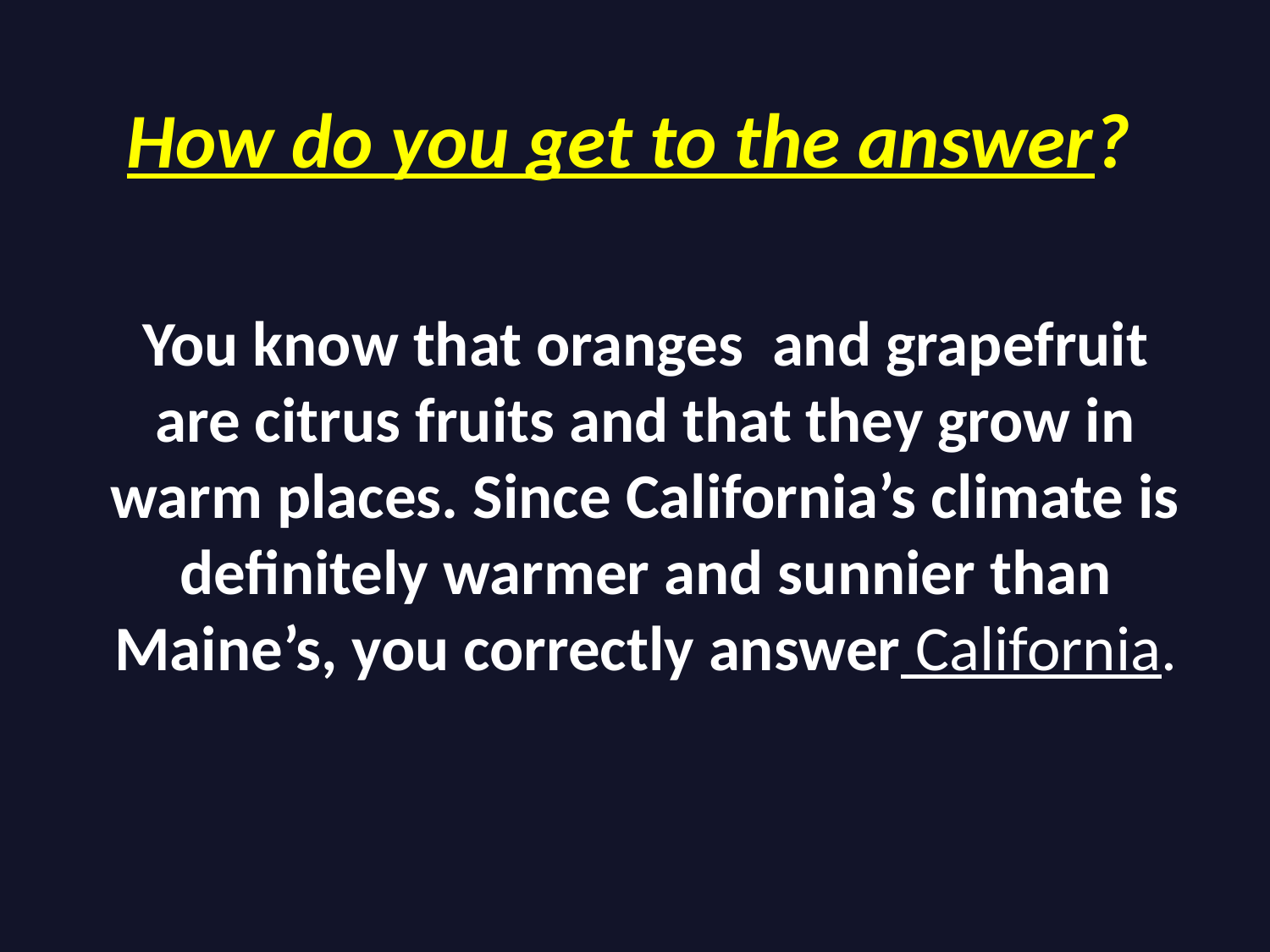

How do you get to the answer?
You know that oranges  and grapefruit are citrus fruits and that they grow in warm places. Since California’s climate is definitely warmer and sunnier than Maine’s, you correctly answer California.